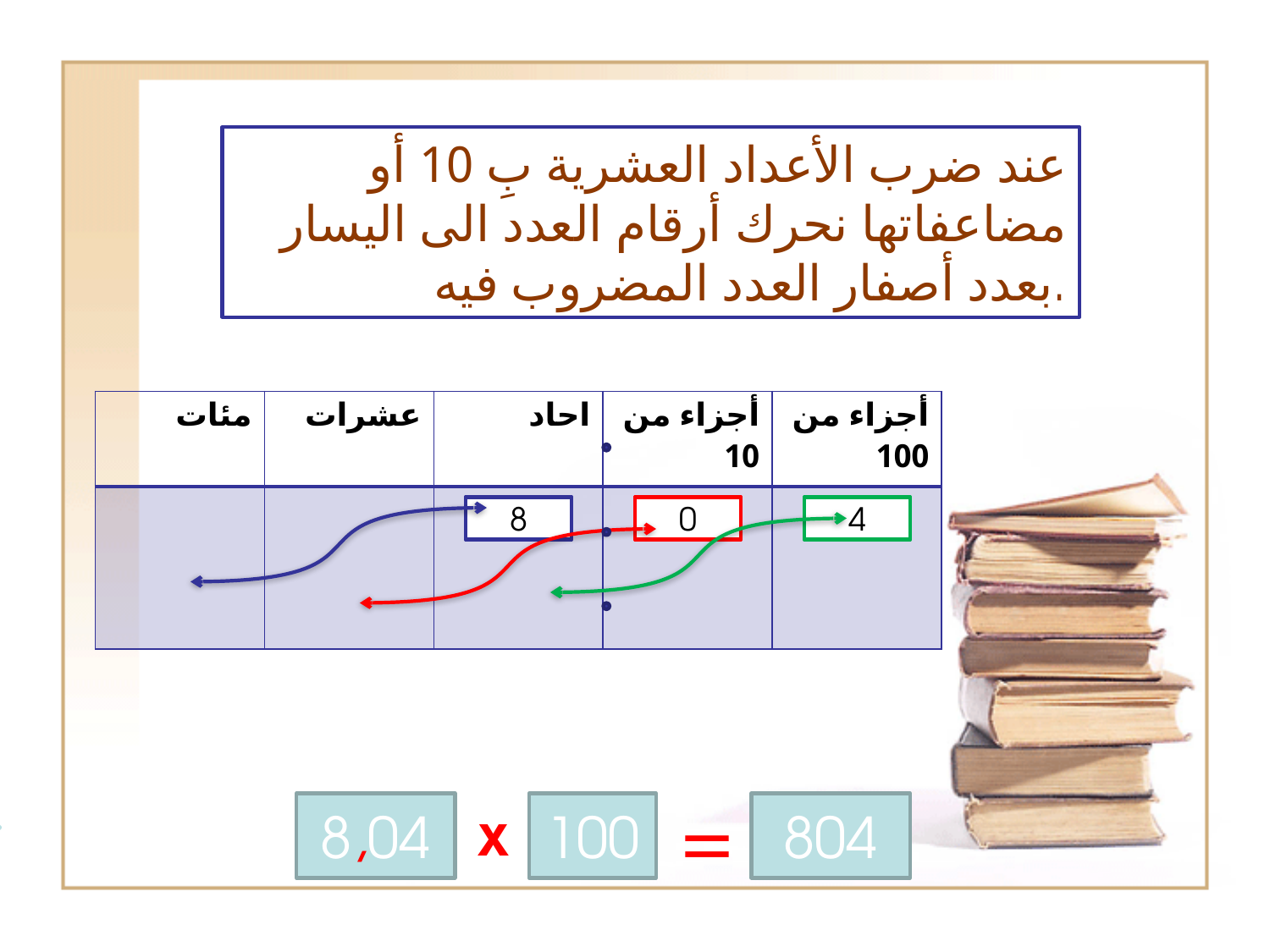

عند ضرب الأعداد العشرية بِ 10 أو مضاعفاتها نحرك أرقام العدد الى اليسار بعدد أصفار العدد المضروب فيه.
| مئات | عشرات | احاد | أجزاء من 10 | أجزاء من 100 |
| --- | --- | --- | --- | --- |
|  |  |  |  |  |

8
8
0
0
4
4

إذن
=
8,04
x
100
804